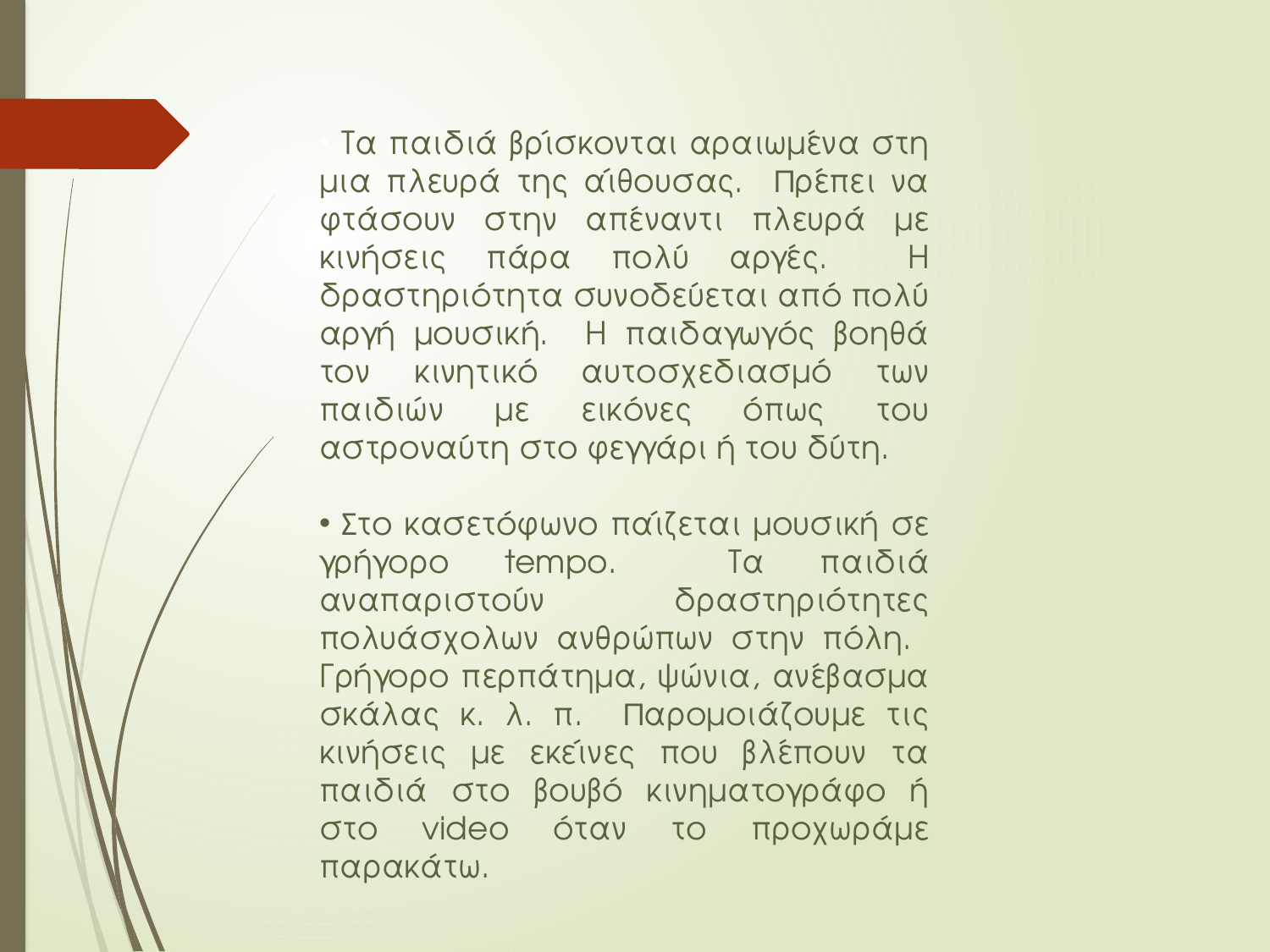

Τα παιδιά βρίσκονται αραιωμένα στη μια πλευρά της αίθουσας.  Πρέπει να φτάσουν στην απέναντι πλευρά με κινήσεις πάρα πολύ αργές.  Η δραστηριότητα συνοδεύεται από πολύ αργή μουσική.  Η παιδαγωγός βοηθά τον κινητικό αυτοσχεδιασμό των παιδιών με εικόνες όπως του αστροναύτη στο φεγγάρι ή του δύτη.

 Στο κασετόφωνο παίζεται μουσική σε γρήγορο tempo.  Τα παιδιά αναπαριστούν δραστηριότητες πολυάσχολων ανθρώπων στην πόλη.  Γρήγορο περπάτημα, ψώνια, ανέβασμα σκάλας κ. λ. π.  Παρομοιάζουμε τις κινήσεις με εκείνες που βλέπουν τα παιδιά στο βουβό κινηματογράφο ή στο video όταν το προχωράμε παρακάτω.